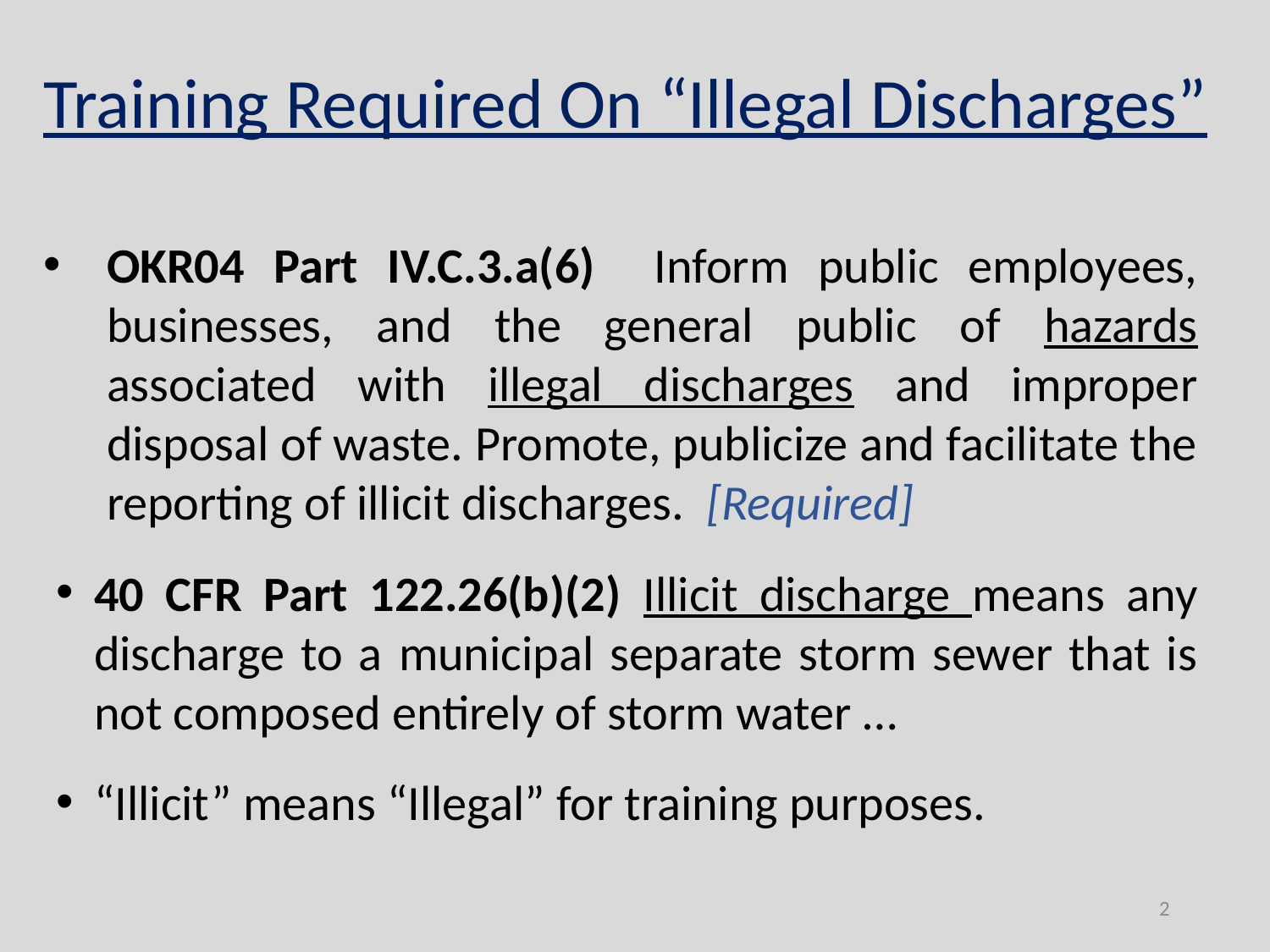

Training Required On “Illegal Discharges”
OKR04 Part IV.C.3.a(6)  Inform public employees, businesses, and the general public of hazards associated with illegal discharges and improper disposal of waste. Promote, publicize and facilitate the reporting of illicit discharges.  [Required]
40 CFR Part 122.26(b)(2) Illicit discharge means any discharge to a municipal separate storm sewer that is not composed entirely of storm water …
“Illicit” means “Illegal” for training purposes.

2